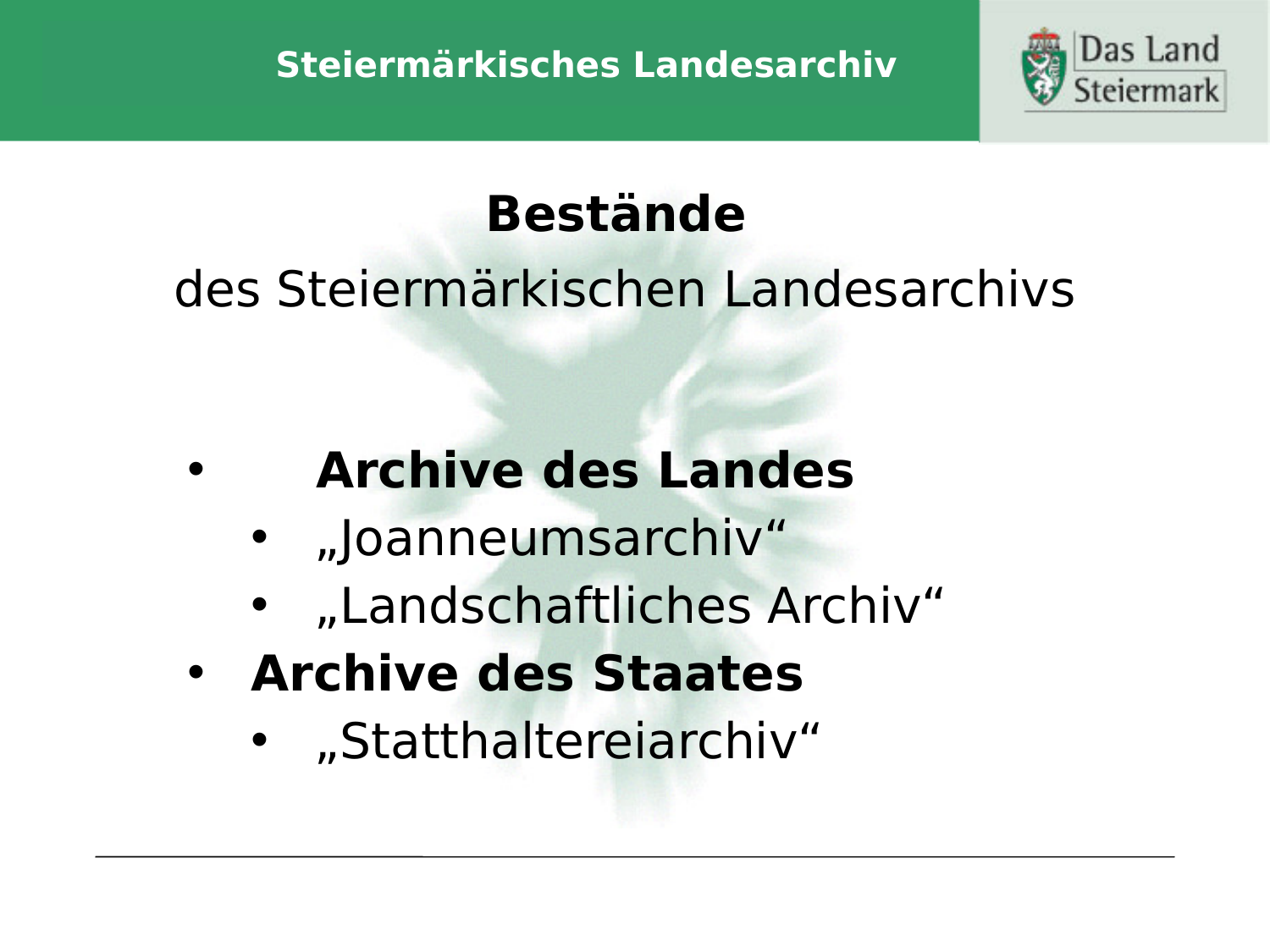

# Steiermärkisches Landesarchiv
Bestände
des Steiermärkischen Landesarchivs

	Archive des Landes
„Joanneumsarchiv“
„Landschaftliches Archiv“
Archive des Staates
„Statthaltereiarchiv“